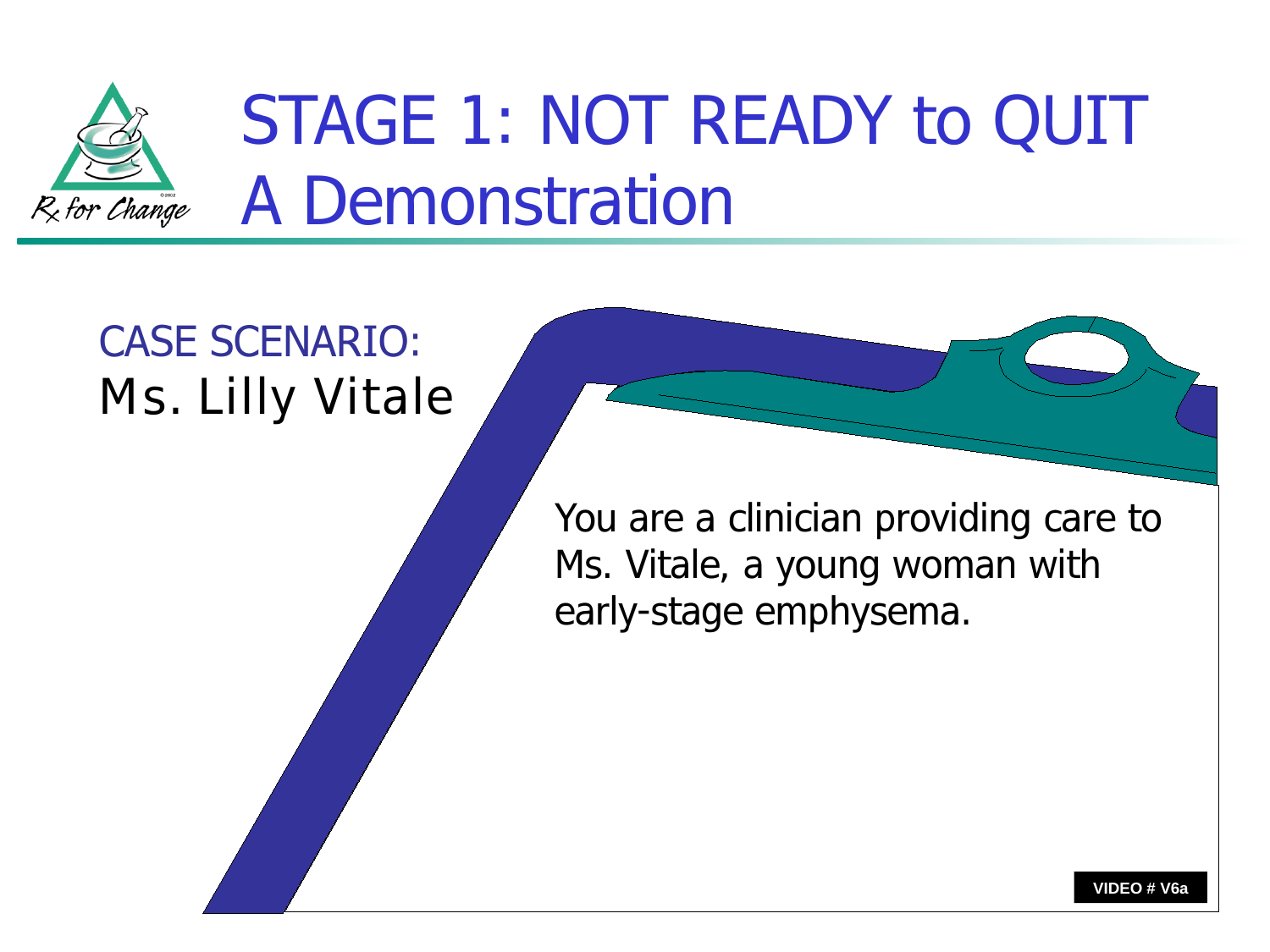

# STAGE 1: NOT READY to QUIT A Demonstration

CASE SCENARIO:
Ms. Lilly Vitale

You are a clinician providing care to Ms. Vitale, a young woman with early-stage emphysema.
VIDEO # V6a